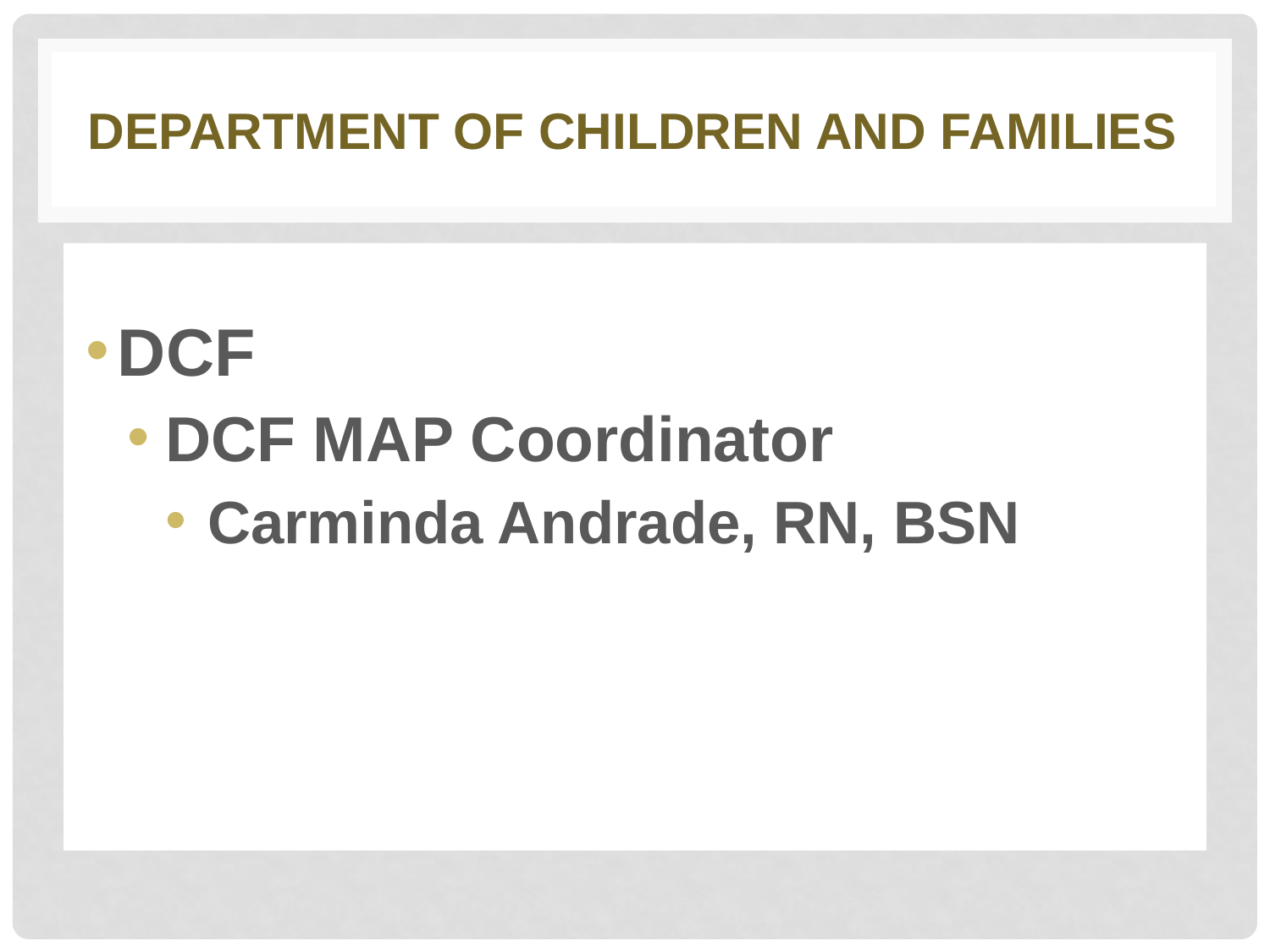

# Department of Children and Families

DCF
DCF MAP Coordinator
Carminda Andrade, RN, BSN